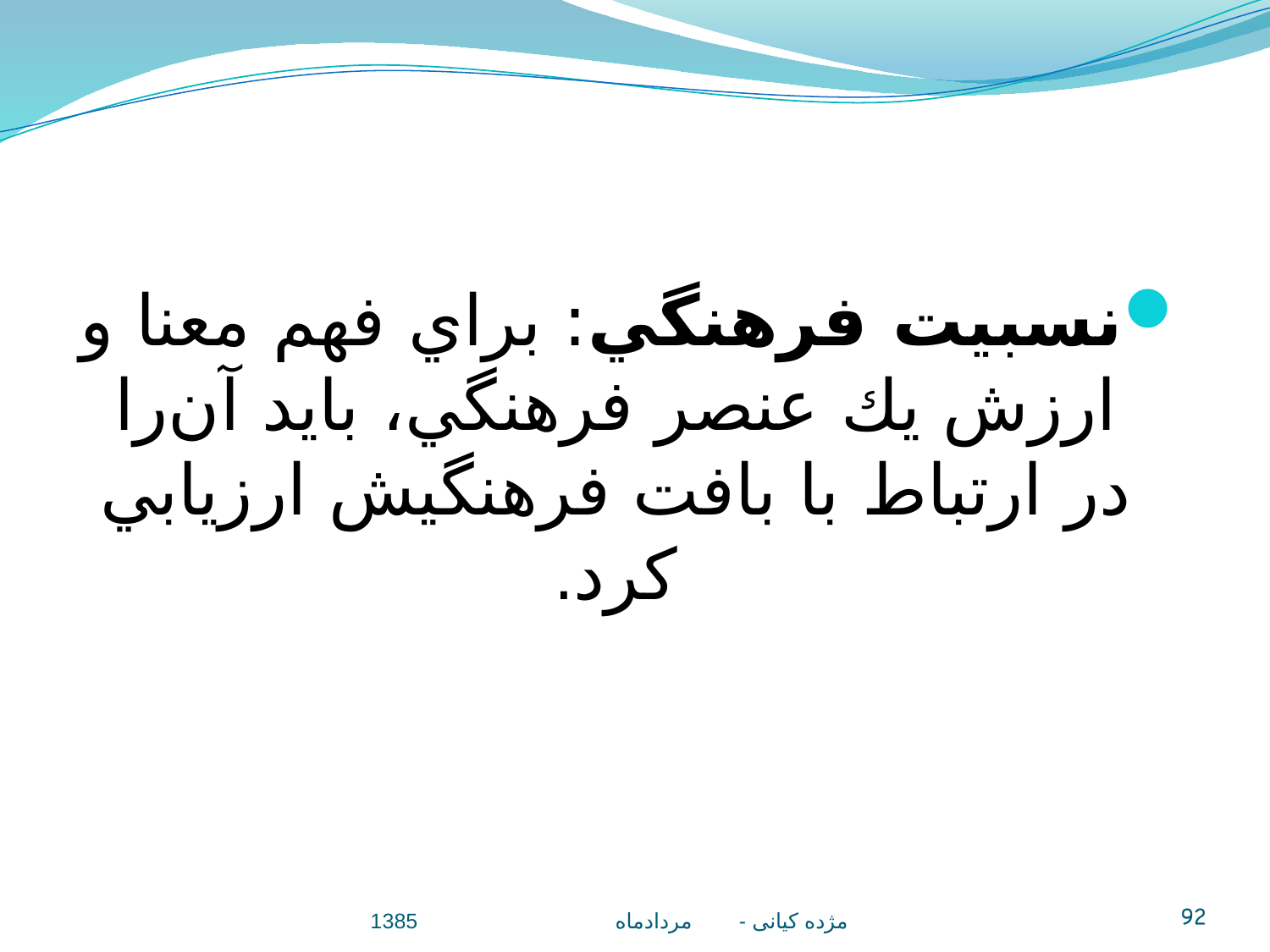

نسبيت فرهنگي: براي فهم معنا و ارزش يك عنصر فرهنگي، بايد آن‌را در ارتباط با بافت فرهنگيش ارزيابي كرد.

مژده کيانی - مردادماه 1385
92